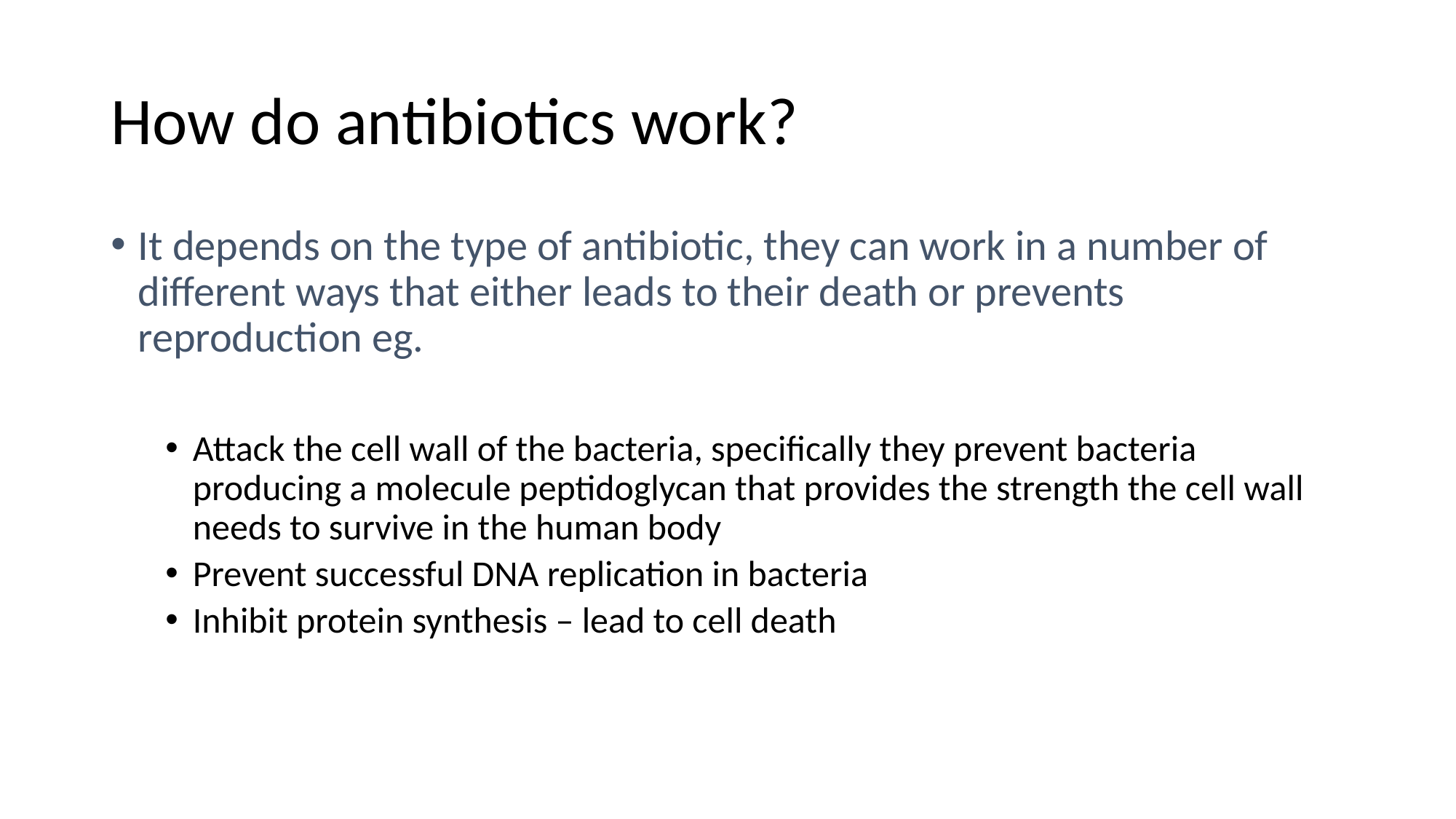

# How do antibiotics work?
It depends on the type of antibiotic, they can work in a number of different ways that either leads to their death or prevents reproduction eg.

Attack the cell wall of the bacteria, specifically they prevent bacteria producing a molecule peptidoglycan that provides the strength the cell wall needs to survive in the human body
Prevent successful DNA replication in bacteria
Inhibit protein synthesis – lead to cell death